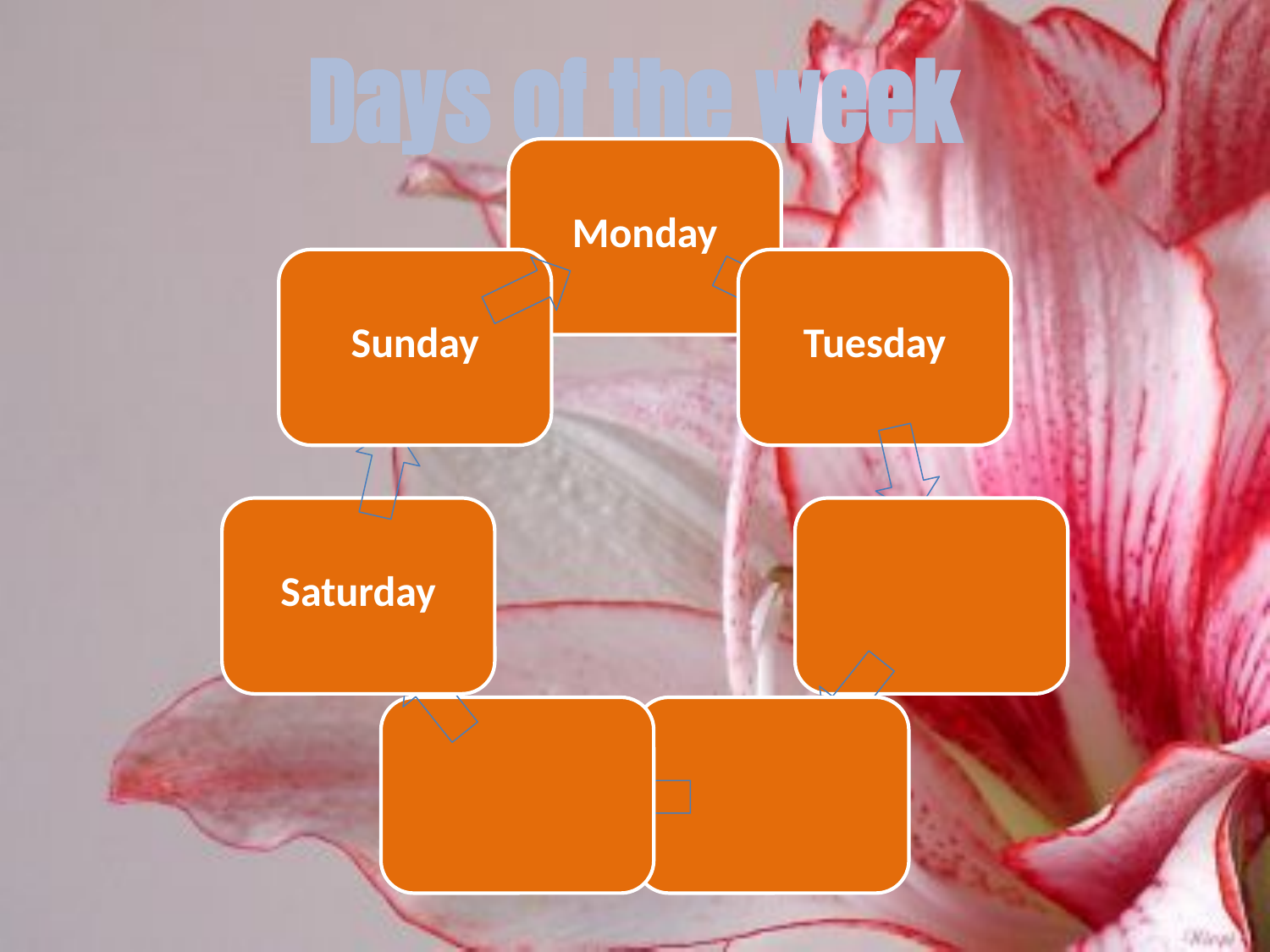

Days of the week

Sunday
Monday
Tuesday
Saturday